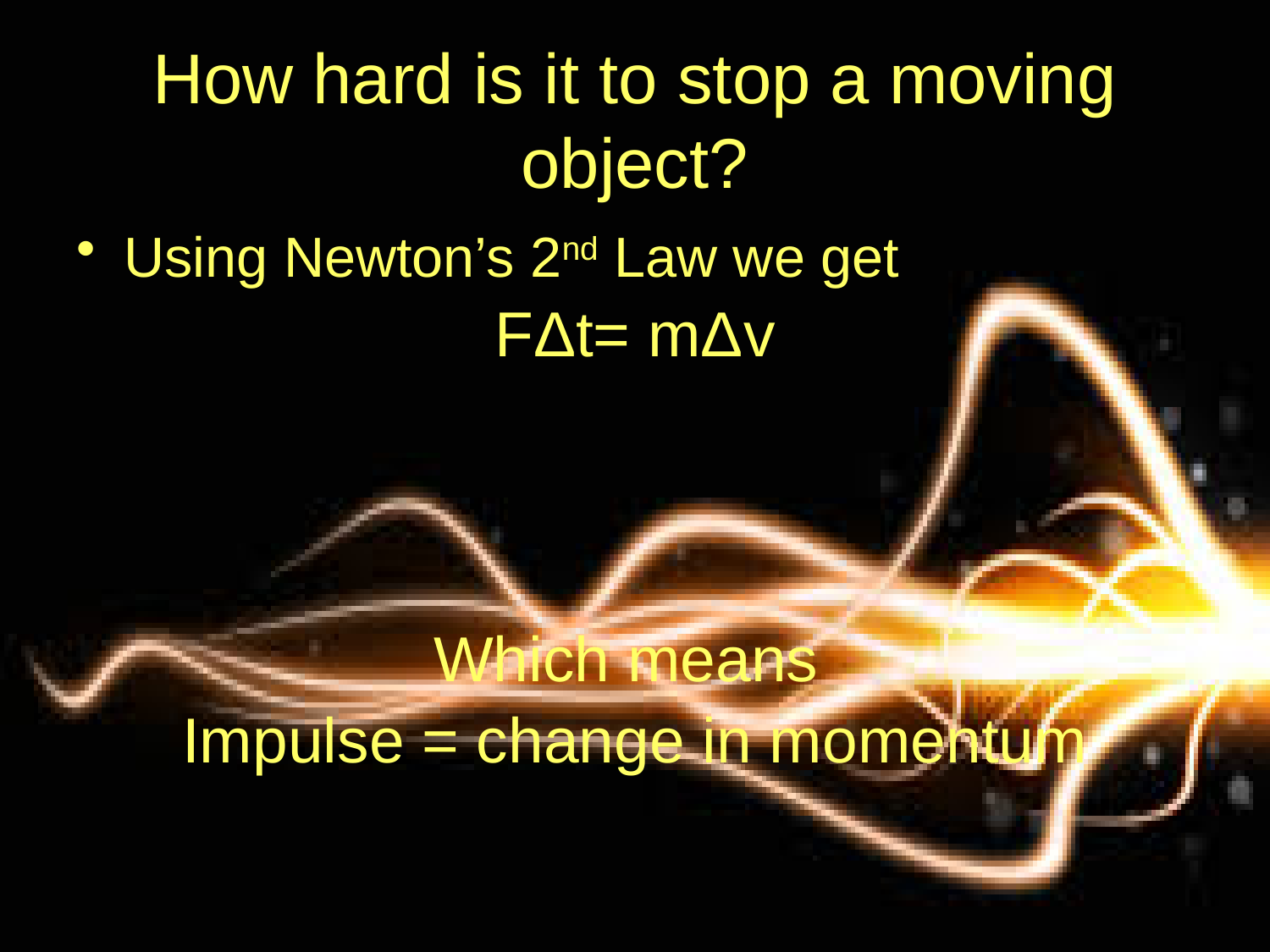

# How hard is it to stop a moving object?
Using Newton’s 2nd Law we get
FΔt= mΔv

Which means
Impulse = change in momentum